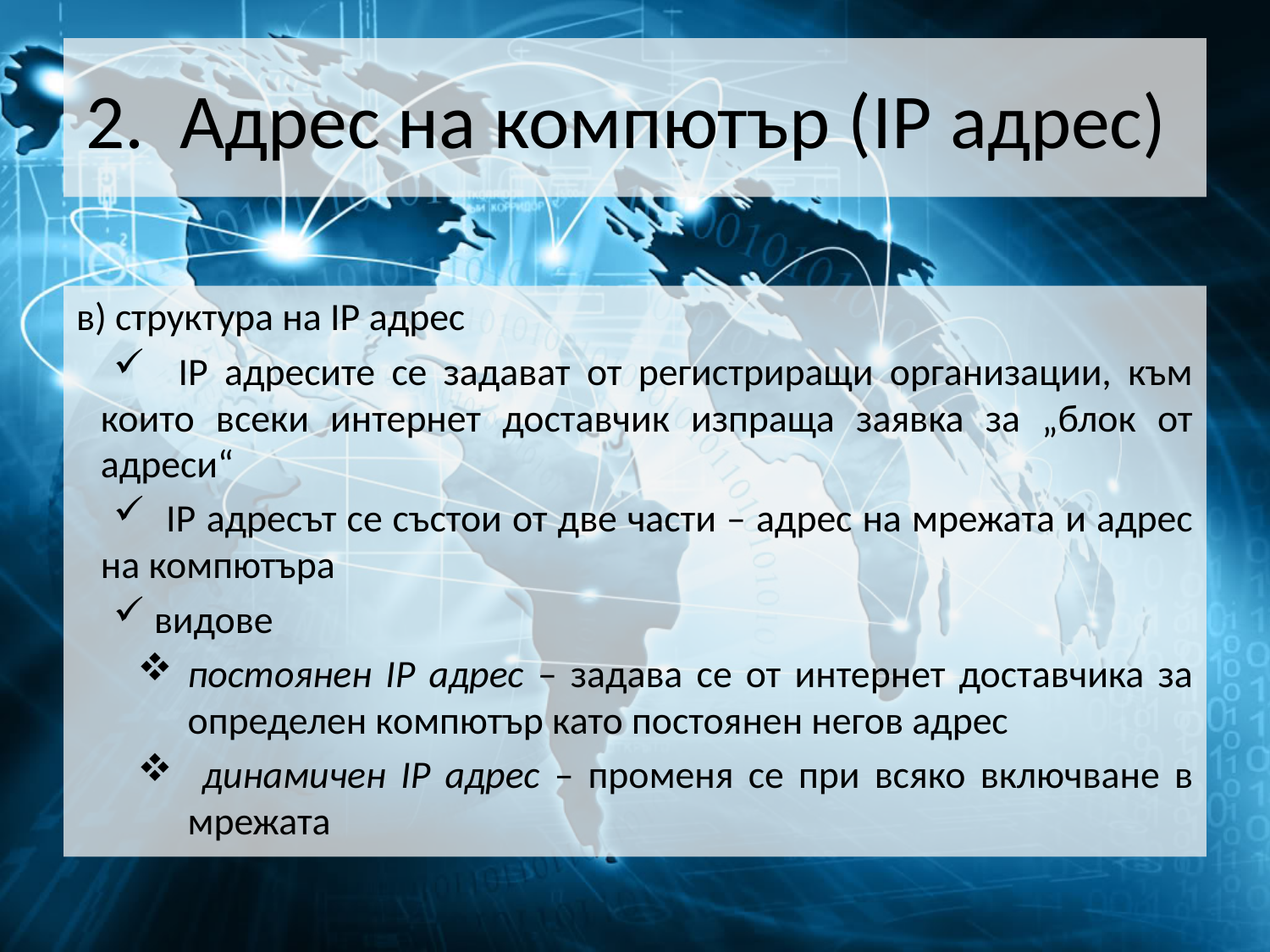

# 2.  Адрес на компютър (IP адрес)
в) структура на IP адрес
  IP адресите се задават от регистриращи организации, към които всеки интернет доставчик изпраща заявка за „блок от адреси“
  IP адресът се състои от две части – адрес на мрежата и адрес на компютъра
 видове
постоянен IP адрес – задава се от интернет доставчика за определен компютър като постоянен негов адрес
 динамичен IP адрес – променя се при всяко включване в мрежата